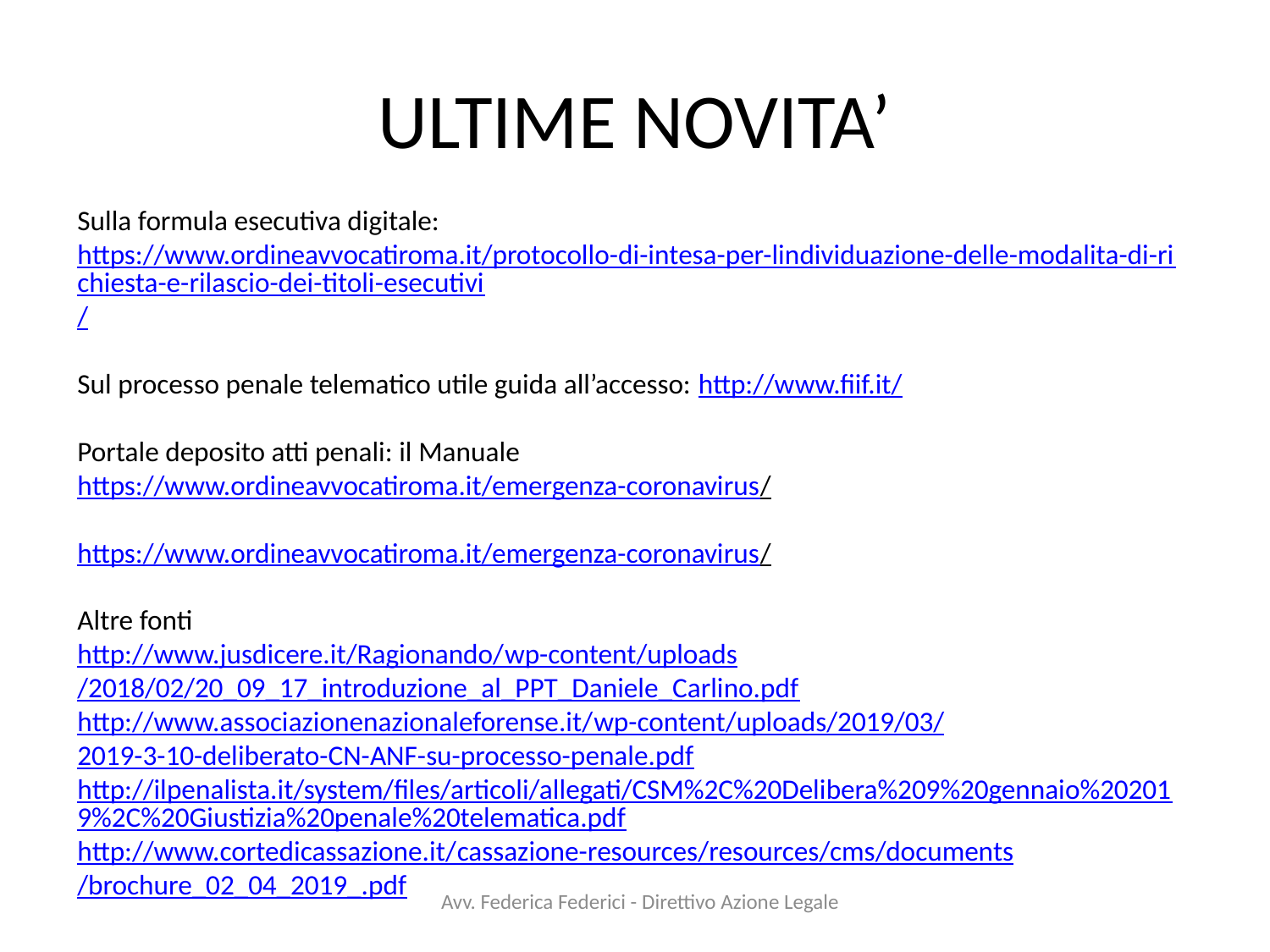

# ULTIME NOVITA’
Sulla formula esecutiva digitale: https://www.ordineavvocatiroma.it/protocollo-di-intesa-per-lindividuazione-delle-modalita-di-richiesta-e-rilascio-dei-titoli-esecutivi/

Sul processo penale telematico utile guida all’accesso: http://www.fiif.it/

Portale deposito atti penali: il Manuale https://www.ordineavvocatiroma.it/emergenza-coronavirus/

https://www.ordineavvocatiroma.it/emergenza-coronavirus/

Altre fonti
http://www.jusdicere.it/Ragionando/wp-content/uploads/2018/02/20_09_17_introduzione_al_PPT_Daniele_Carlino.pdf
http://www.associazionenazionaleforense.it/wp-content/uploads/2019/03/2019-3-10-deliberato-CN-ANF-su-processo-penale.pdf
http://ilpenalista.it/system/files/articoli/allegati/CSM%2C%20Delibera%209%20gennaio%202019%2C%20Giustizia%20penale%20telematica.pdf
http://www.cortedicassazione.it/cassazione-resources/resources/cms/documents/brochure_02_04_2019_.pdf
Avv. Federica Federici - Direttivo Azione Legale